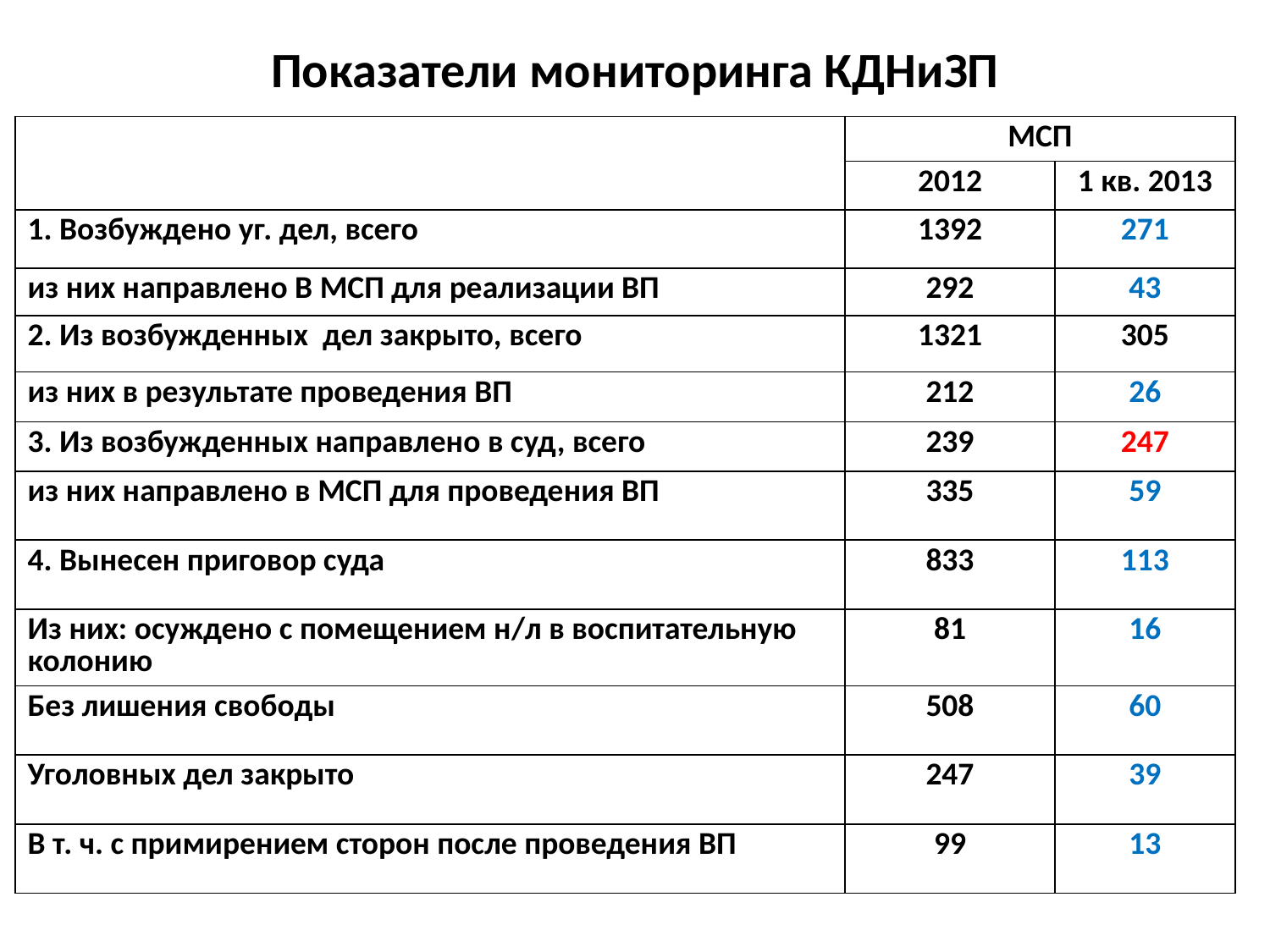

# Показатели мониторинга КДНиЗП
|  | МСП |  |
| --- | --- | --- |
|  | 2012 | 1 кв. 2013 |
| 1. Возбуждено уг. дел, всего | 1392 | 271 |
| из них направлено В МСП для реализации ВП | 292 | 43 |
| 2. Из возбужденных дел закрыто, всего | 1321 | 305 |
| из них в результате проведения ВП | 212 | 26 |
| 3. Из возбужденных направлено в суд, всего | 239 | 247 |
| из них направлено в МСП для проведения ВП | 335 | 59 |
| 4. Вынесен приговор суда | 833 | 113 |
| Из них: осуждено с помещением н/л в воспитательную колонию | 81 | 16 |
| Без лишения свободы | 508 | 60 |
| Уголовных дел закрыто | 247 | 39 |
| В т. ч. с примирением сторон после проведения ВП | 99 | 13 |